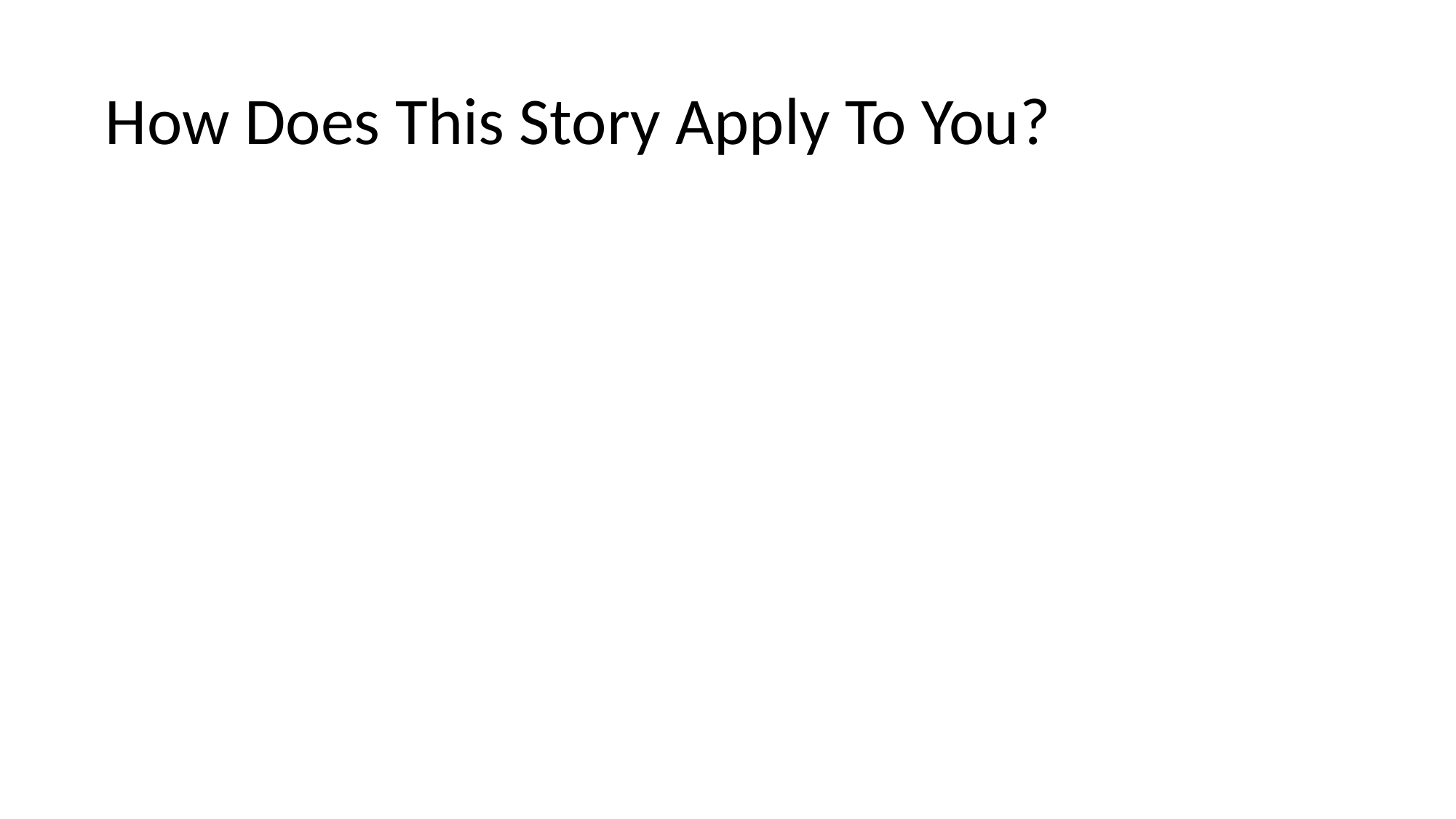

# How Does This Story Apply To You?